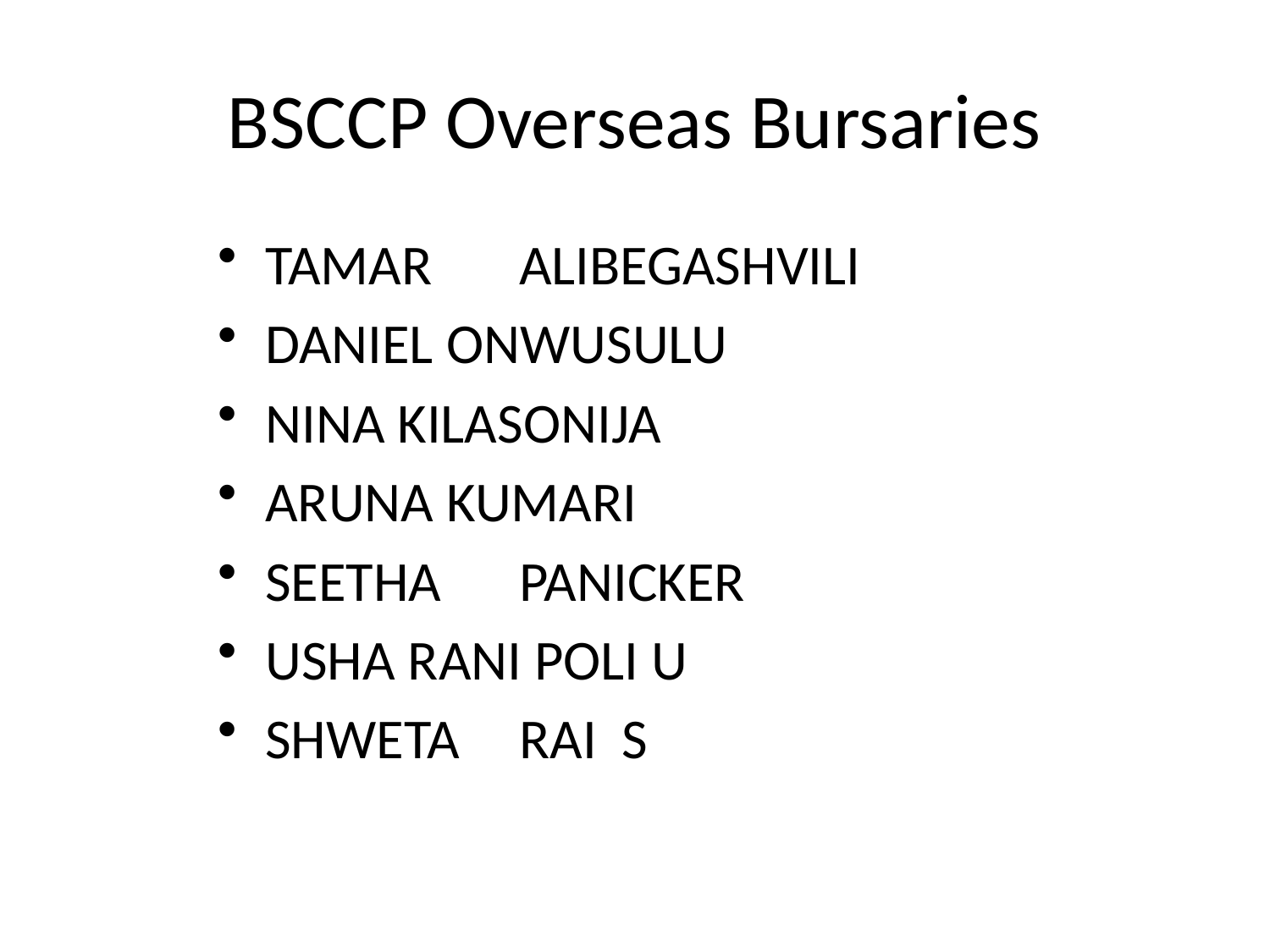

# BSCCP Overseas Bursaries
TAMAR	ALIBEGASHVILI
DANIEL ONWUSULU
NINA KILASONIJA
ARUNA KUMARI
SEETHA	PANICKER
USHA RANI POLI U
SHWETA	RAI  S